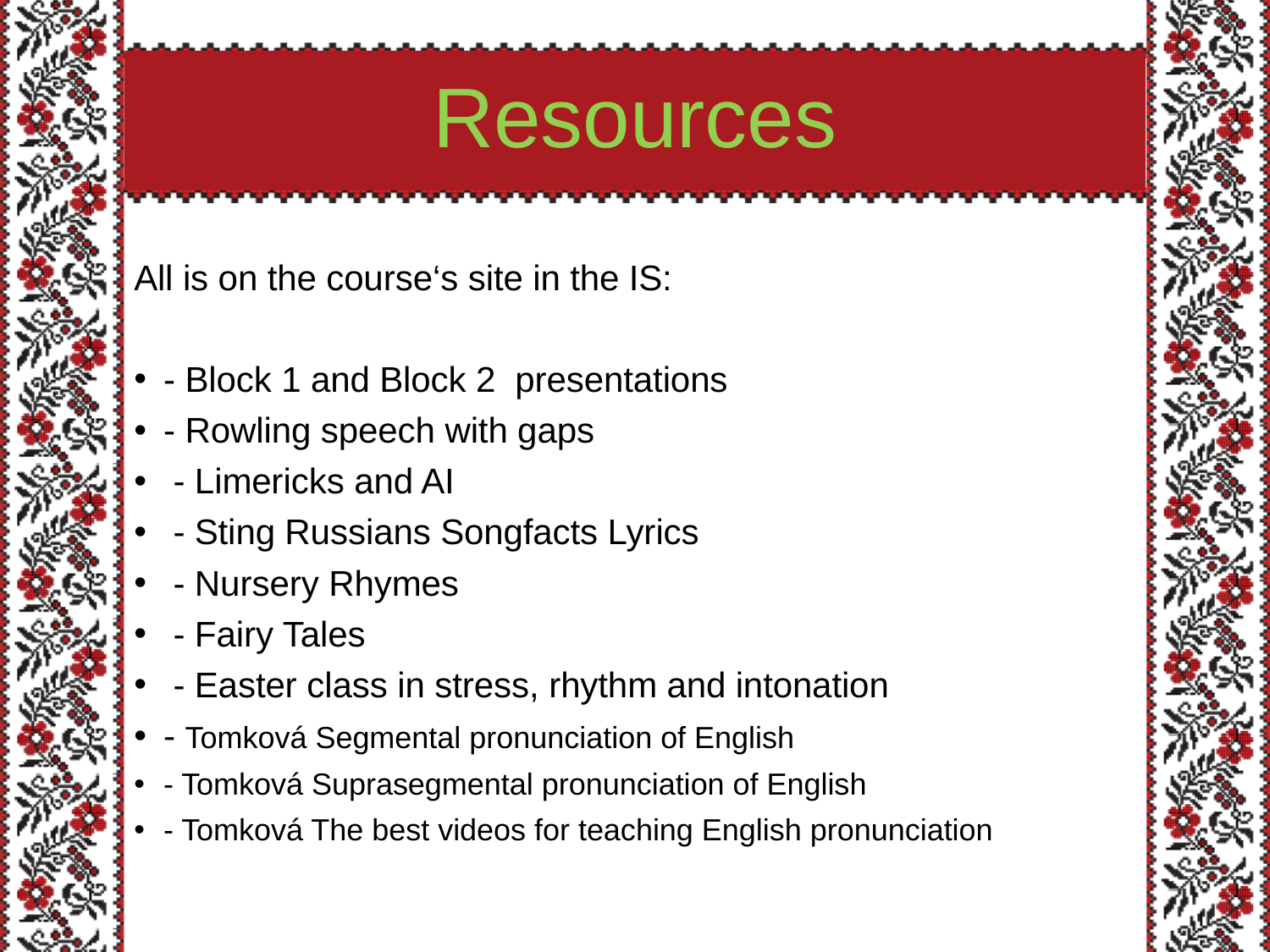

# Resources
All is on the course‘s site in the IS:

- Block 1 and Block 2  presentations
- Rowling speech with gaps
 - Limericks and AI
 - Sting Russians Songfacts Lyrics
 - Nursery Rhymes
 - Fairy Tales
 - Easter class in stress, rhythm and intonation
- Tomková Segmental pronunciation of English
- Tomková Suprasegmental pronunciation of English
- Tomková The best videos for teaching English pronunciation